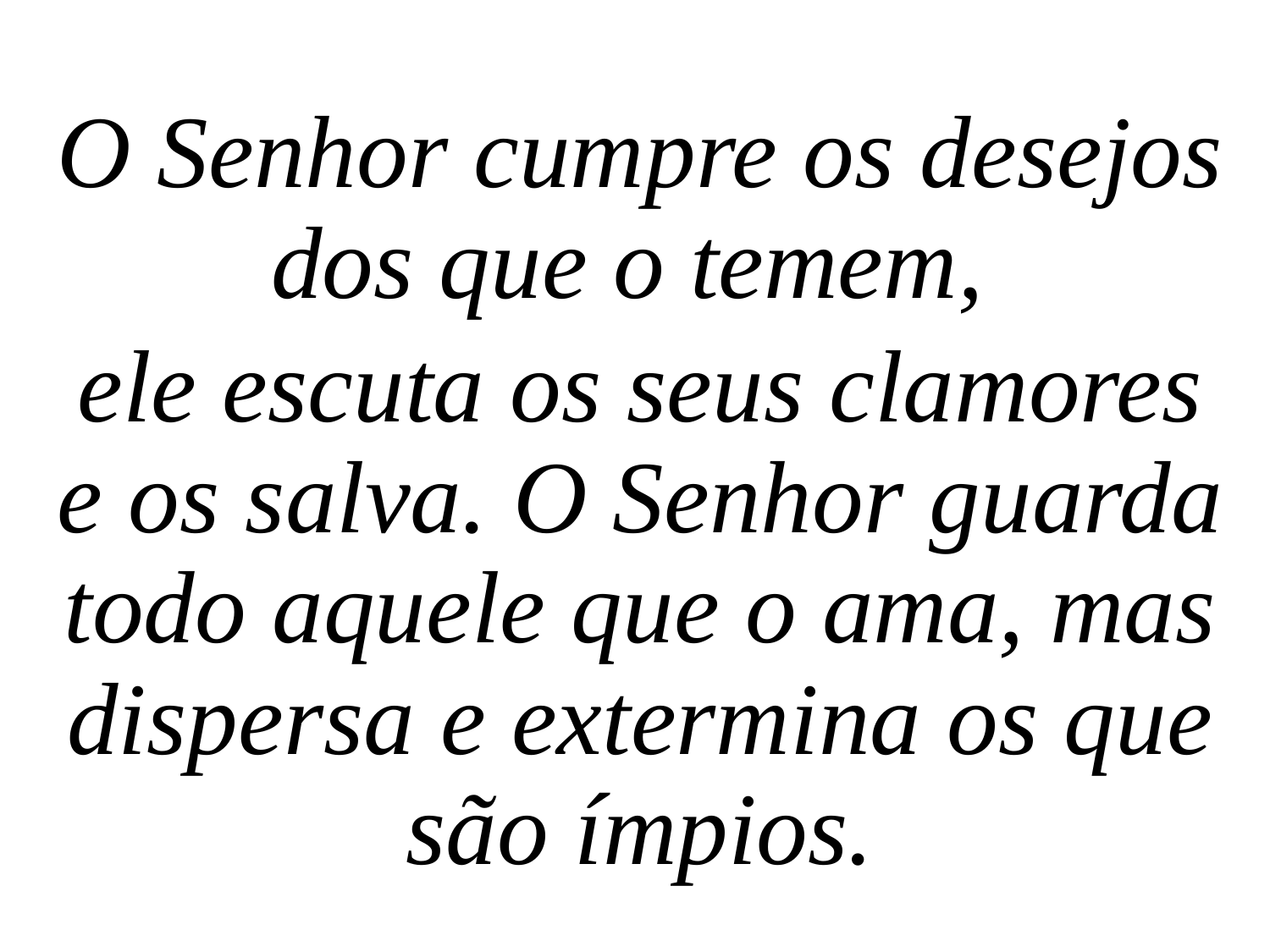

O Senhor cumpre os desejos dos que o temem,
ele escuta os seus clamores e os salva. O Senhor guarda todo aquele que o ama, mas dispersa e extermina os que são ímpios.